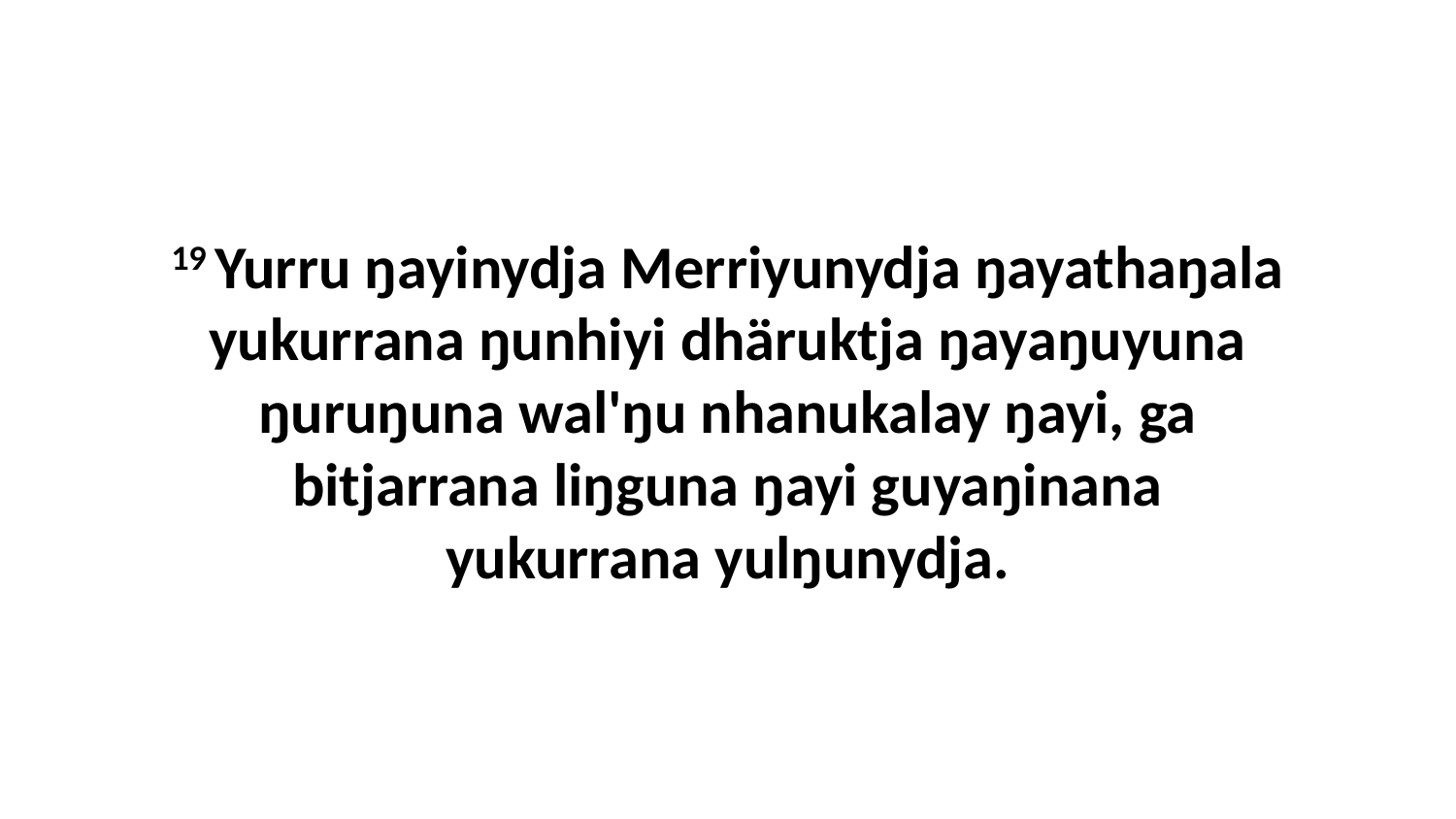

19 Yurru ŋayinydja Merriyunydja ŋayathaŋala yukurrana ŋunhiyi dhäruktja ŋayaŋuyuna ŋuruŋuna wal'ŋu nhanukalay ŋayi, ga bitjarrana liŋguna ŋayi guyaŋinana yukurrana yulŋunydja.